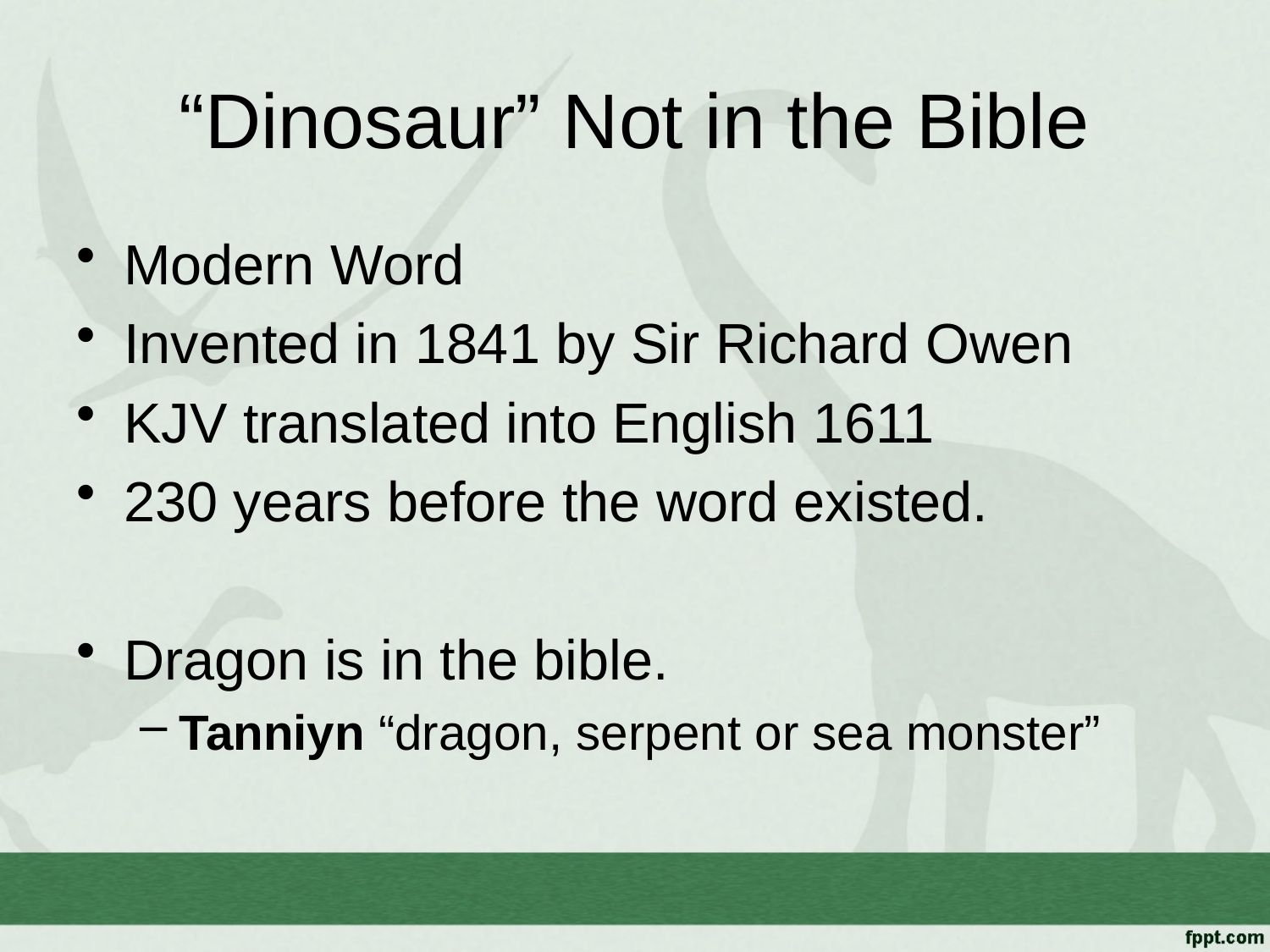

# “Dinosaur” Not in the Bible
Modern Word
Invented in 1841 by Sir Richard Owen
KJV translated into English 1611
230 years before the word existed.

Dragon is in the bible.
Tanniyn “dragon, serpent or sea monster”